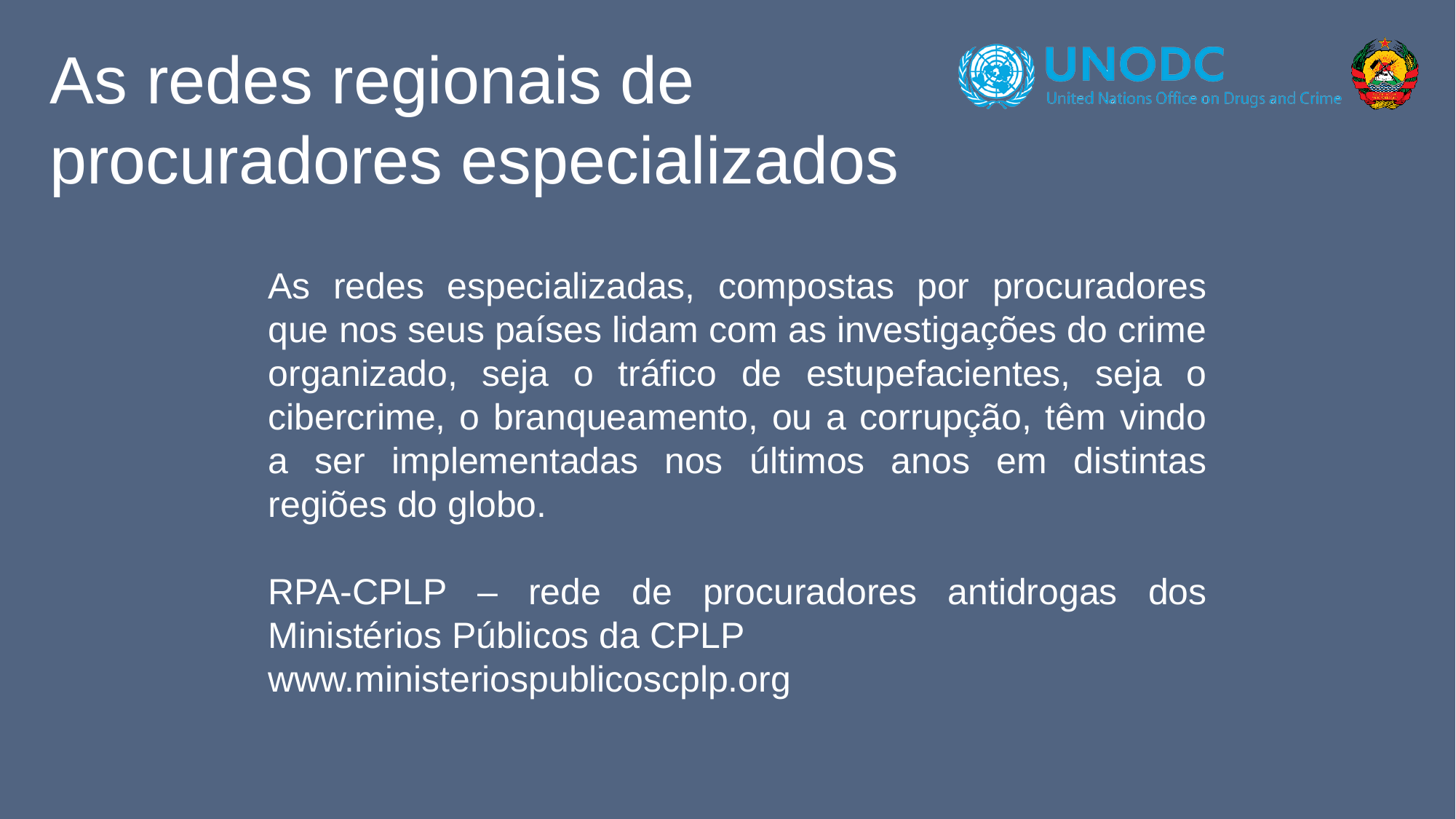

As redes regionais de procuradores especializados
As redes especializadas, compostas por procuradores que nos seus países lidam com as investigações do crime organizado, seja o tráfico de estupefacientes, seja o cibercrime, o branqueamento, ou a corrupção, têm vindo a ser implementadas nos últimos anos em distintas regiões do globo.

RPA-CPLP – rede de procuradores antidrogas dos Ministérios Públicos da CPLP
www.ministeriospublicoscplp.org